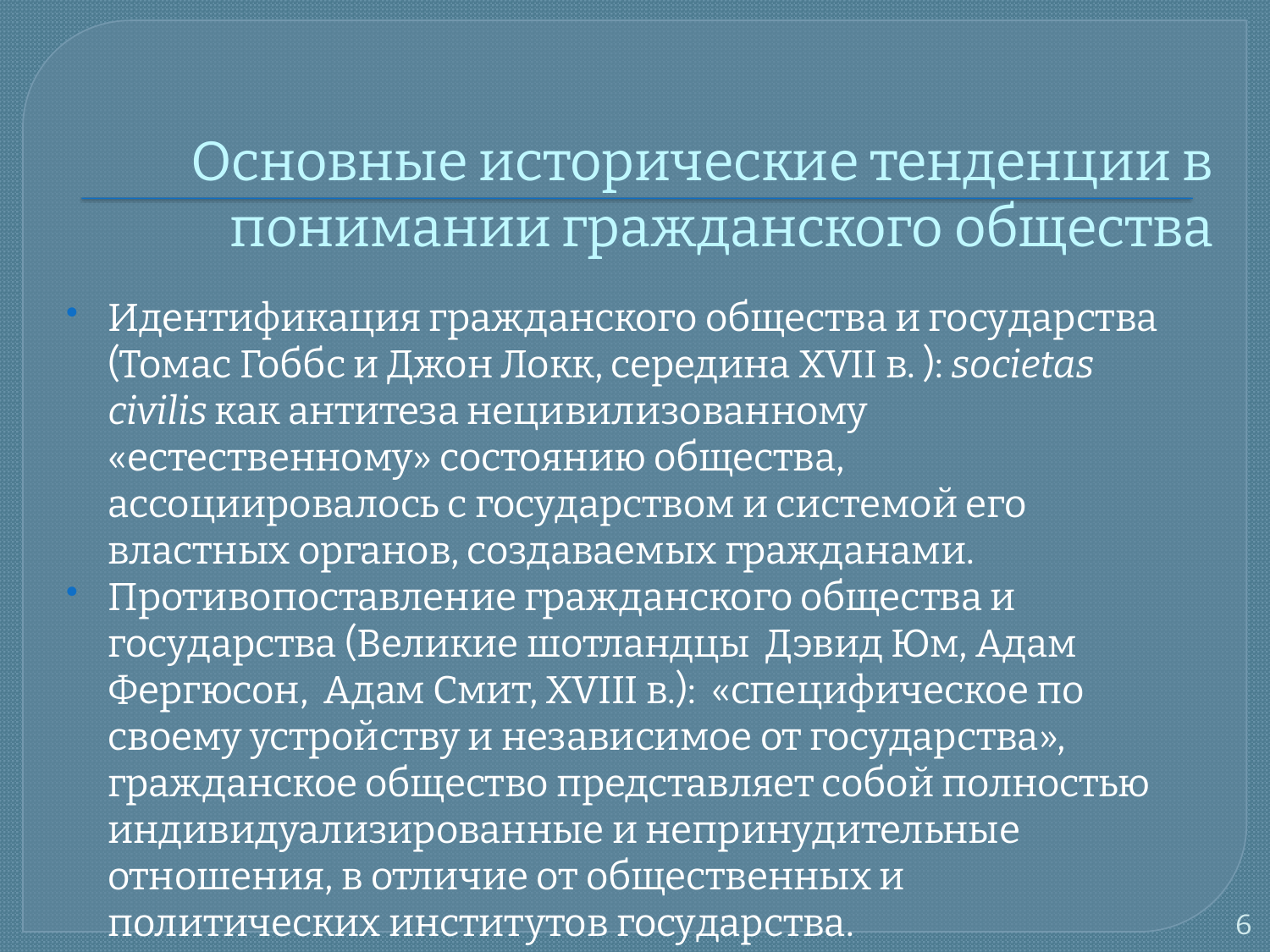

# Основные исторические тенденции в понимании гражданского общества
Идентификация гражданского общества и государства (Томас Гоббс и Джон Локк, середина XVII в. ): societas civilis как антитеза нецивилизованному «естественному» состоянию общества, ассоциировалось с государством и системой его властных органов, создаваемых гражданами.
Противопоставление гражданского общества и государства (Великие шотландцы  Дэвид Юм, Адам Фергюсон,  Адам Смит, XVIII в.):  «специфическое по своему устройству и независимое от государства»,  гражданское общество представляет собой полностью индивидуализированные и непринудительные отношения, в отличие от общественных и политических институтов государства.
6